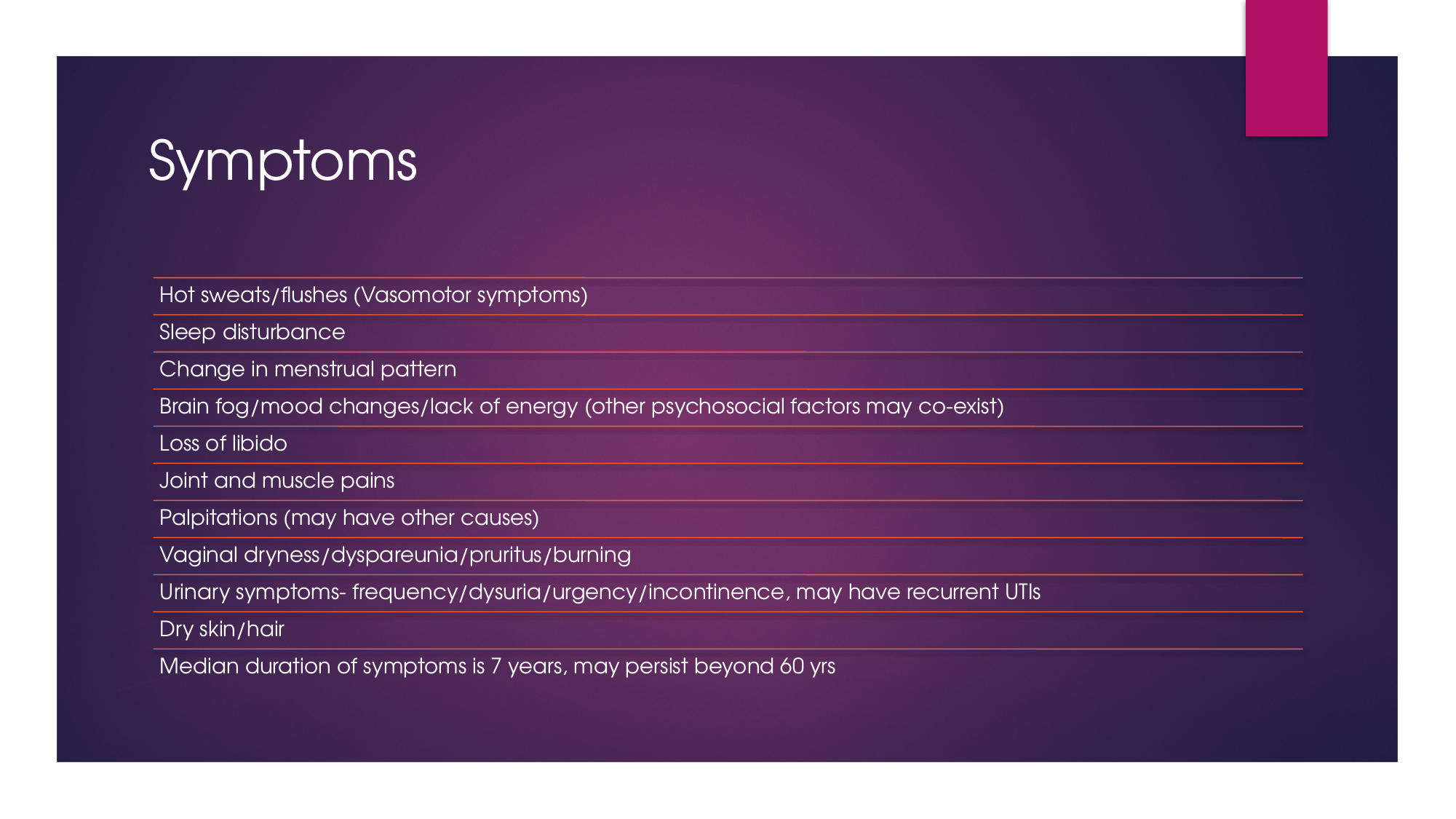

# Symptoms
Hot sweats/flushes (Vasomotor symptoms)
Sleep disturbance
Change in menstrual pattern
Brain fog/mood changes/lack of energy (other psychosocial factors may co-exist)
Loss of libido
Joint and muscle pains
Palpitations (may have other causes)
Vaginal dryness/dyspareunia/pruritus/burning
Urinary symptoms- frequency/dysuria/urgency/incontinence, may have recurrent UTIs
Dry skin/hair
Median duration of symptoms is 7 years, may persist beyond 60 yrs